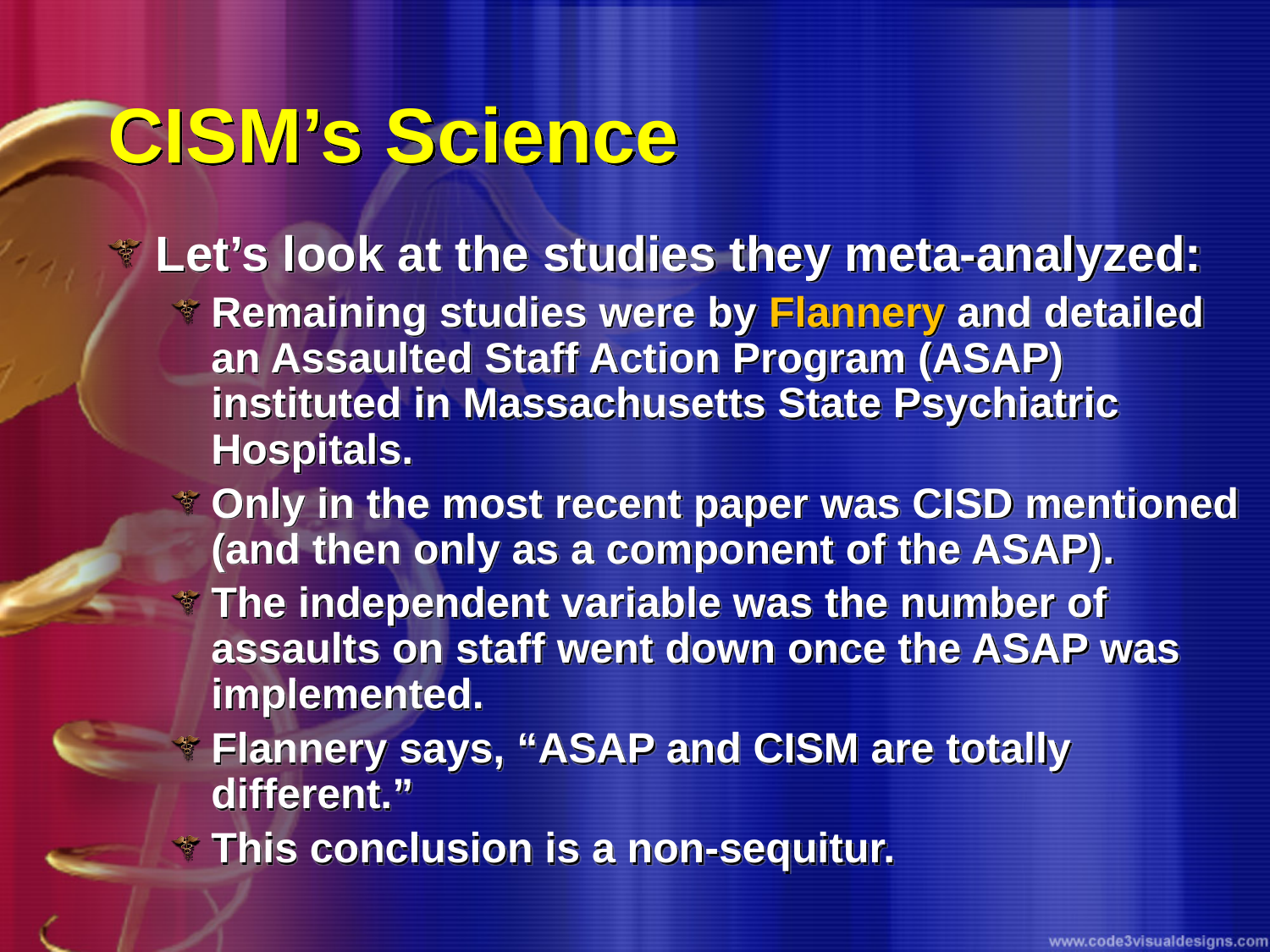

# CISM’s Science
Let’s look at the studies they meta-analyzed:
Remaining studies were by Flannery and detailed an Assaulted Staff Action Program (ASAP) instituted in Massachusetts State Psychiatric Hospitals.
Only in the most recent paper was CISD mentioned (and then only as a component of the ASAP).
The independent variable was the number of assaults on staff went down once the ASAP was implemented.
Flannery says, “ASAP and CISM are totally different.”
This conclusion is a non-sequitur.